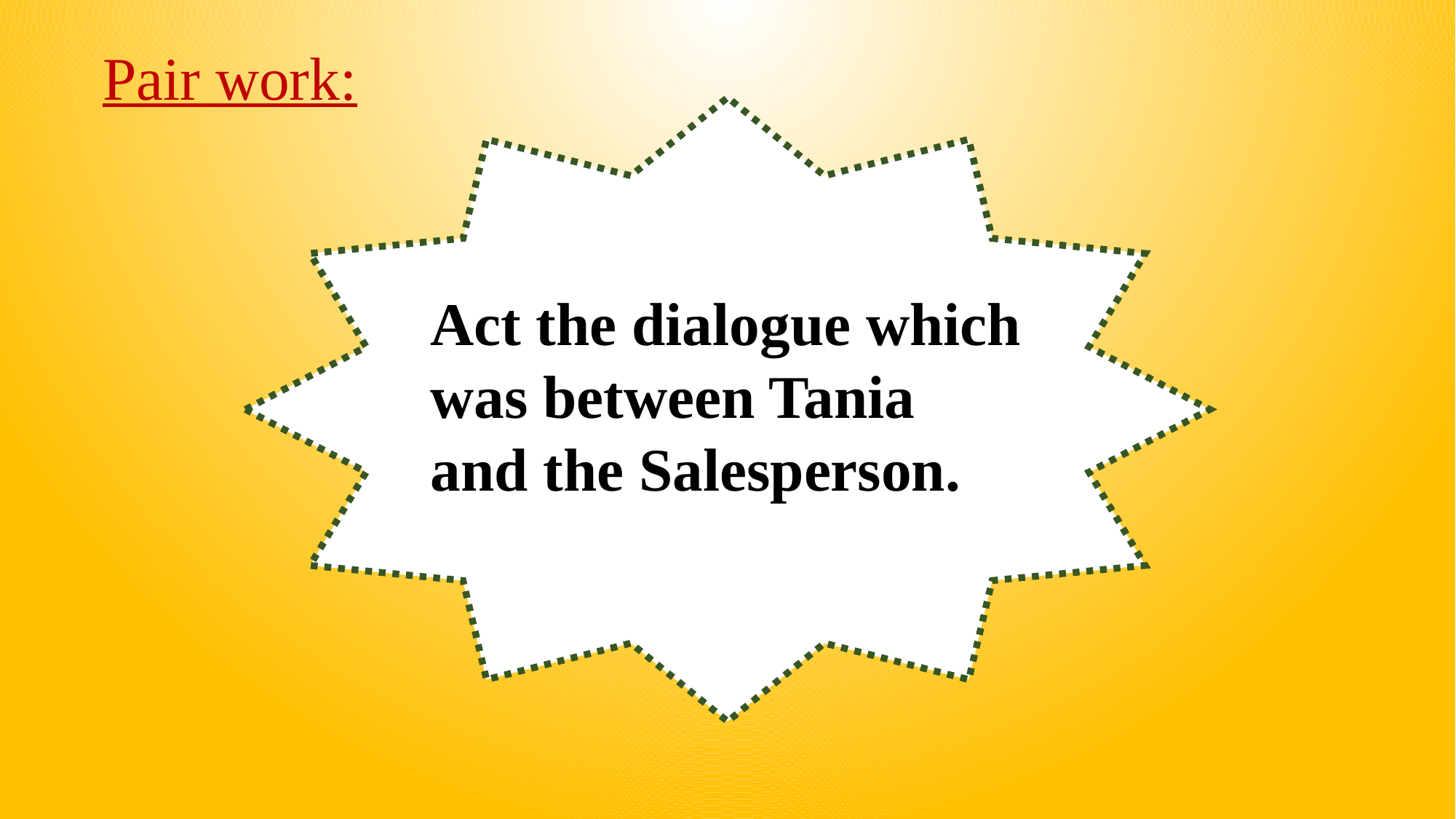

Pair work:

Act the dialogue which was between Tania and the Salesperson.